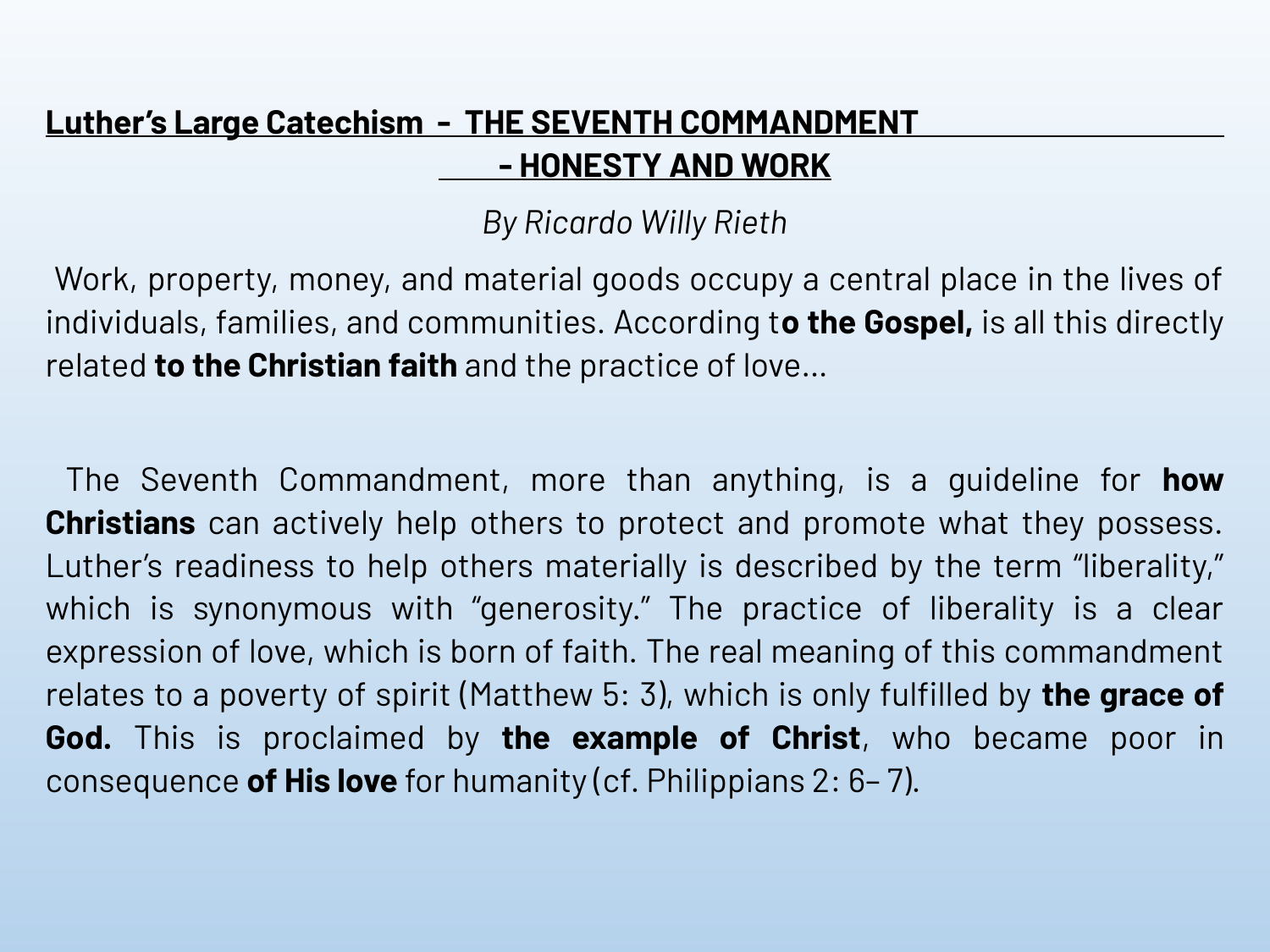

Luther’s Large Catechism  -  THE SEVENTH COMMANDMENT                                                       - HONESTY AND WORK
By Ricardo Willy Rieth
 Work, property, money, and material goods occupy a central place in the lives of individuals, families, and communities. According to the Gospel, is all this directly related to the Christian faith and the practice of love…

 The Seventh Commandment, more than anything, is a guideline for how Christians can actively help others to protect and promote what they possess. Luther’s readiness to help others materially is described by the term “liberality,” which is synonymous with “generosity.” The practice of liberality is a clear expression of love, which is born of faith. The real meaning of this commandment relates to a poverty of spirit (Matthew 5: 3), which is only fulfilled by the grace of God. This is proclaimed by the example of Christ, who became poor in consequence of His love for humanity (cf. Philippians 2: 6– 7).